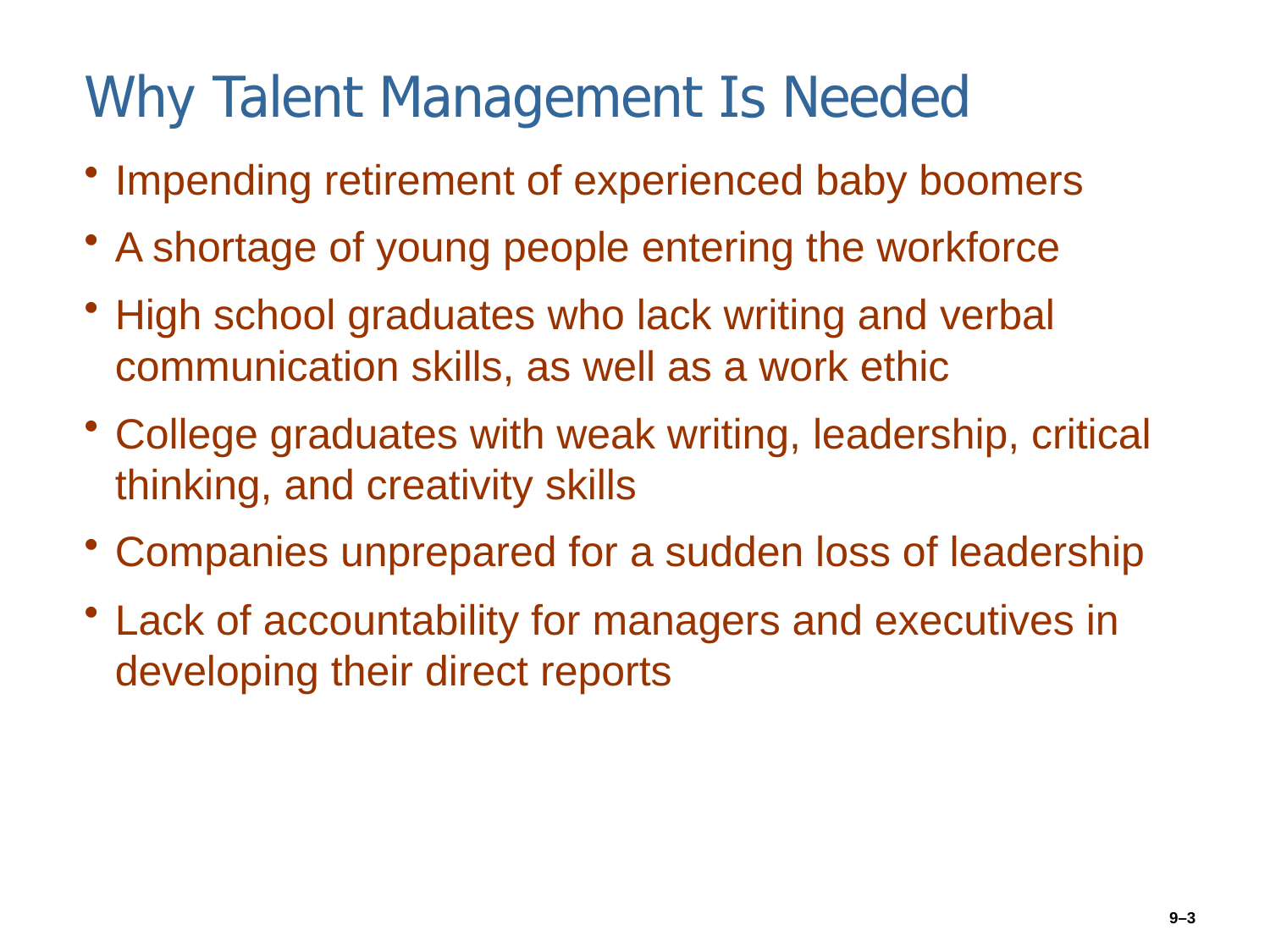

# Why Talent Management Is Needed
Impending retirement of experienced baby boomers
A shortage of young people entering the workforce
High school graduates who lack writing and verbal communication skills, as well as a work ethic
College graduates with weak writing, leadership, critical thinking, and creativity skills
Companies unprepared for a sudden loss of leadership
Lack of accountability for managers and executives in developing their direct reports
9–3